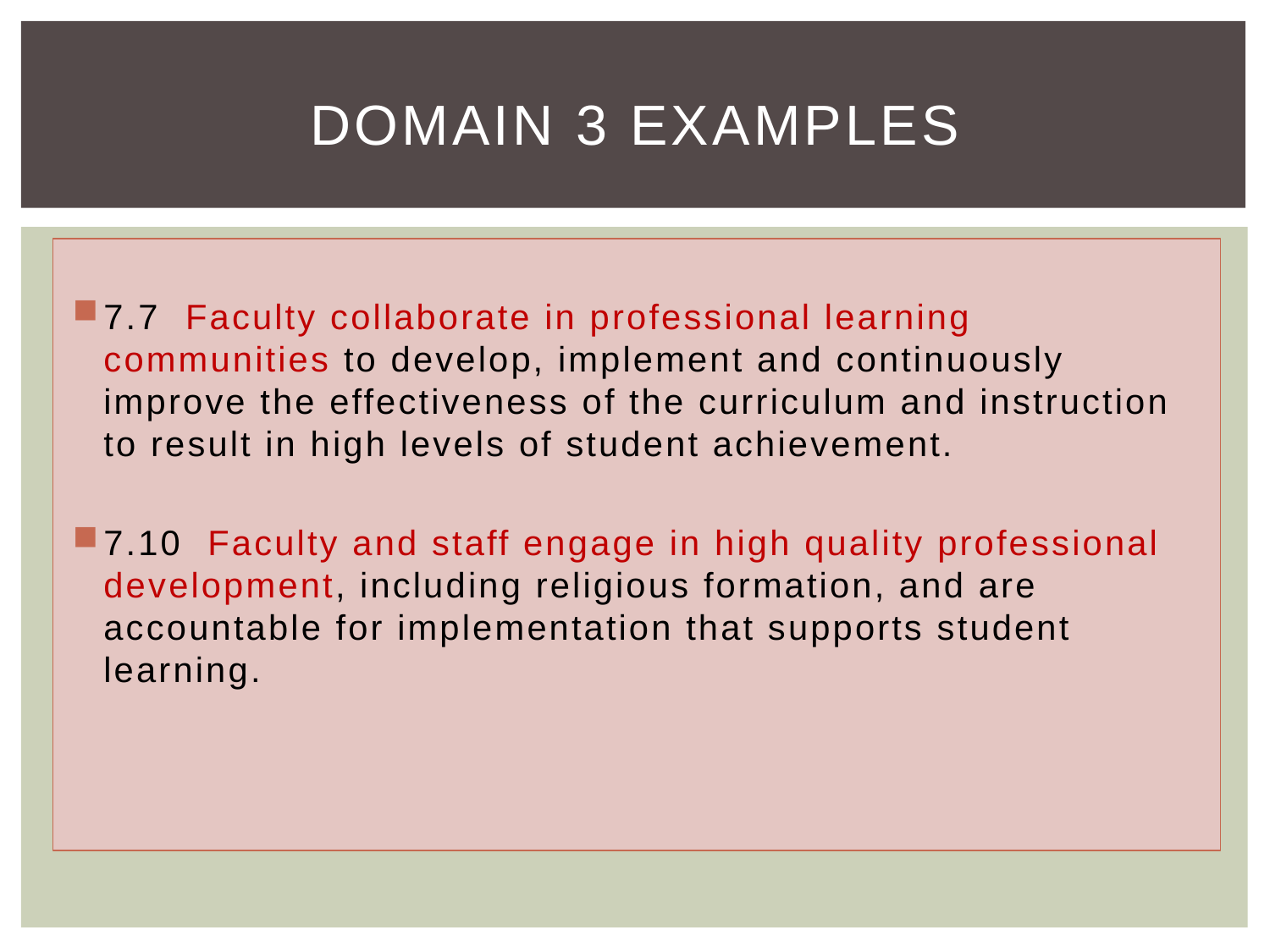

# DOMAIN 3 Examples

7.7  Faculty collaborate in professional learning communities to develop, implement and continuously improve the effectiveness of the curriculum and instruction to result in high levels of student achievement.

7.10  Faculty and staff engage in high quality professional development, including religious formation, and are accountable for implementation that supports student learning.